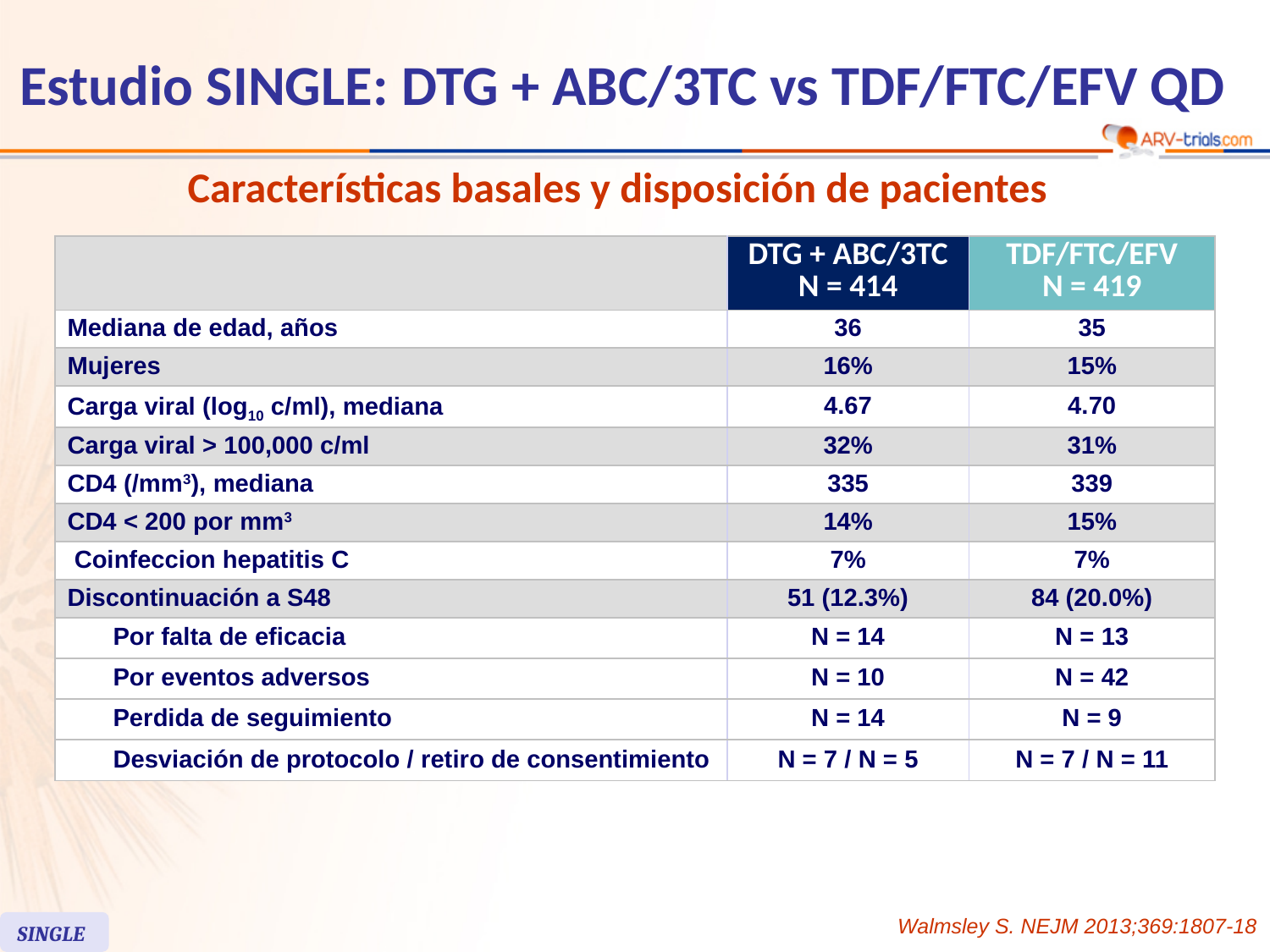

# Estudio SINGLE: DTG + ABC/3TC vs TDF/FTC/EFV QD
Características basales y disposición de pacientes
|  |  | DTG + ABC/3TC N = 414 | TDF/FTC/EFV N = 419 |
| --- | --- | --- | --- |
| Mediana de edad, años |  | 36 | 35 |
| Mujeres |  | 16% | 15% |
| Carga viral (log10 c/ml), mediana |  | 4.67 | 4.70 |
| Carga viral > 100,000 c/ml |  | 32% | 31% |
| CD4 (/mm3), mediana |  | 335 | 339 |
| CD4 < 200 por mm3 |  | 14% | 15% |
| Coinfeccion hepatitis C |  | 7% | 7% |
| Discontinuación a S48 |  | 51 (12.3%) | 84 (20.0%) |
|  | Por falta de eficacia | N = 14 | N = 13 |
|  | Por eventos adversos | N = 10 | N = 42 |
|  | Perdida de seguimiento | N = 14 | N = 9 |
|  | Desviación de protocolo / retiro de consentimiento | N = 7 / N = 5 | N = 7 / N = 11 |
Walmsley S. NEJM 2013;369:1807-18

SINGLE